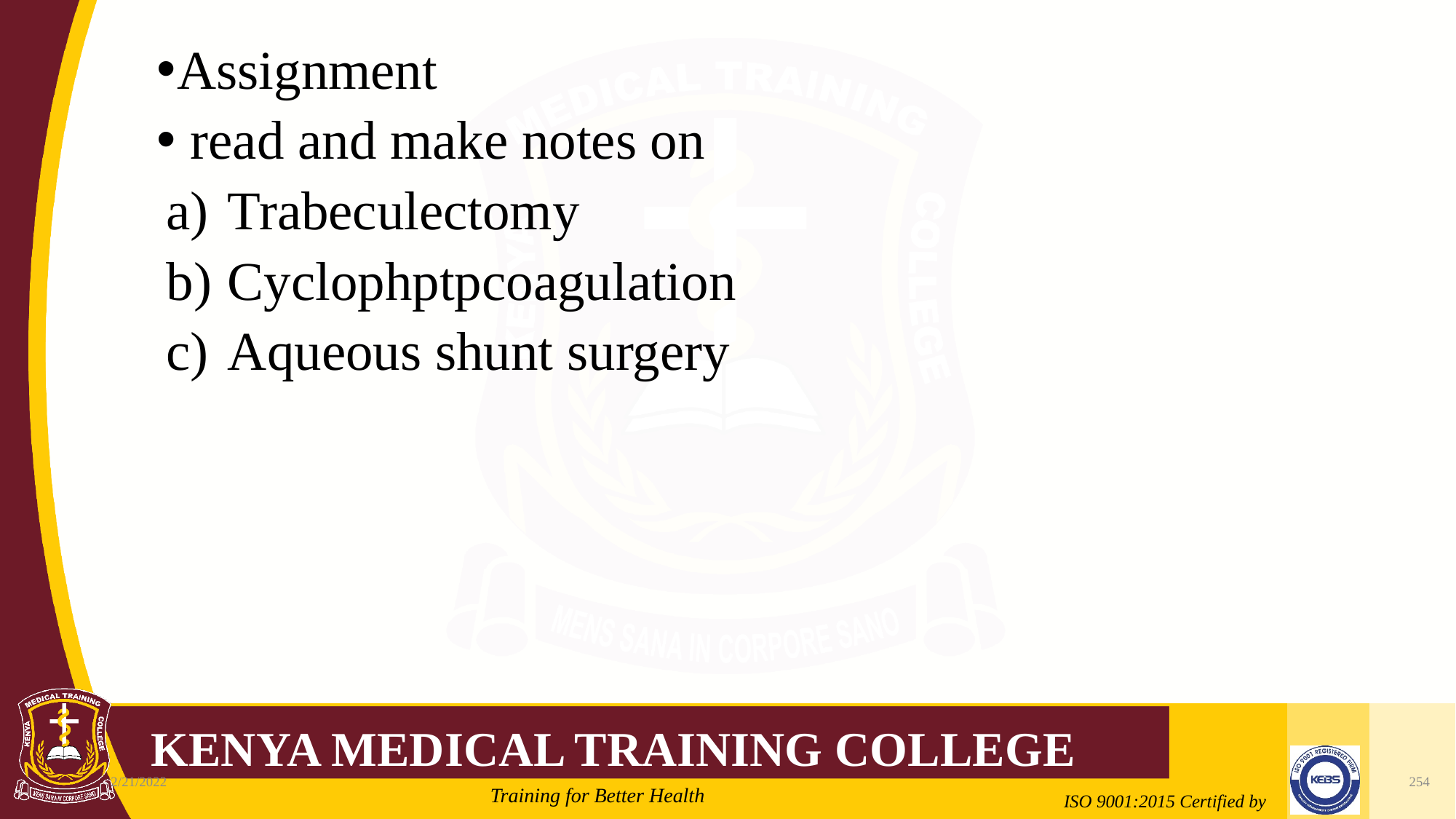

#
Assignment
 read and make notes on
Trabeculectomy
Cyclophptpcoagulation
Aqueous shunt surgery

2/21/2022
254
Mrs. Cate Mungania Kimathi-Bsc. N